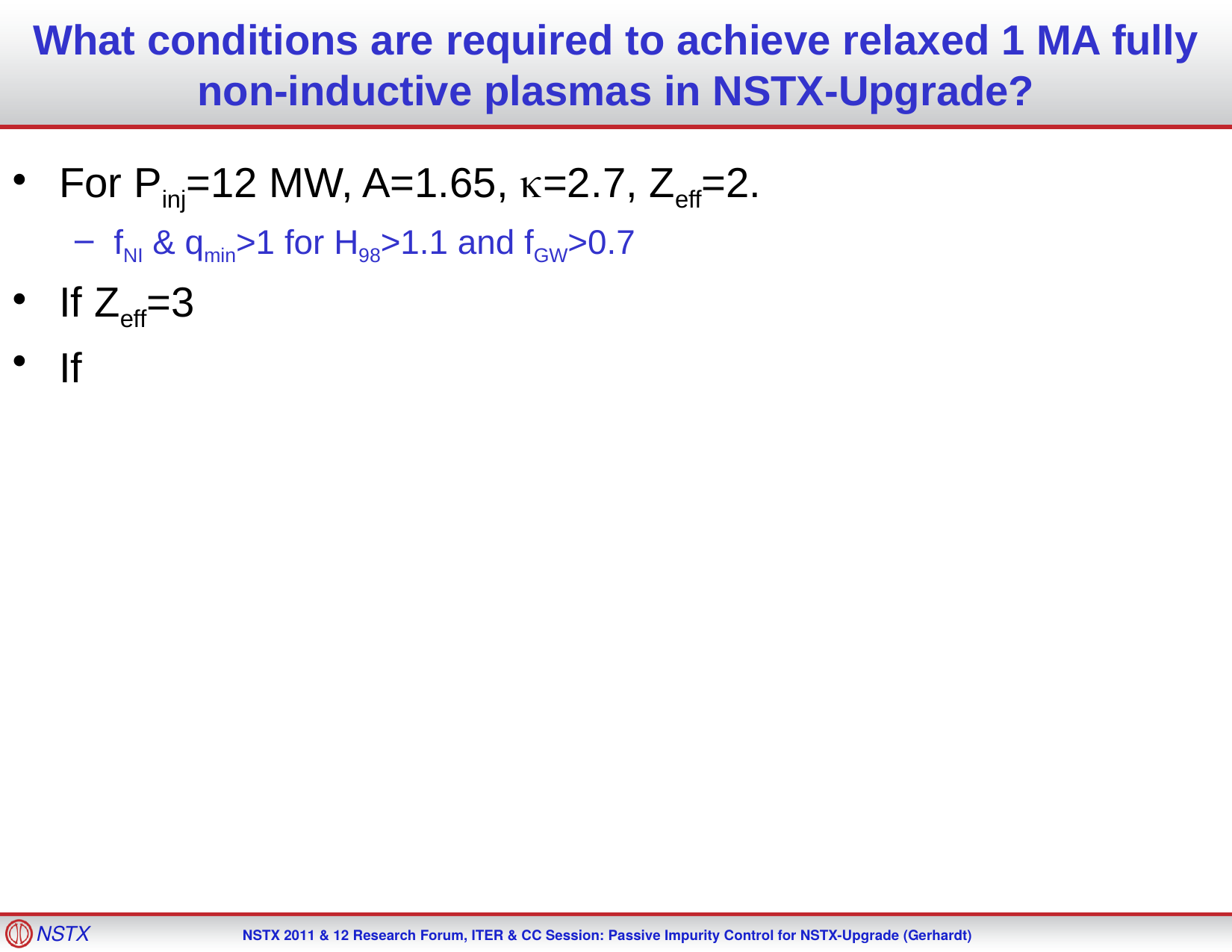

# What conditions are required to achieve relaxed 1 MA fully non-inductive plasmas in NSTX-Upgrade?
For Pinj=12 MW, A=1.65, κ=2.7, Zeff=2.
fNI & qmin>1 for H98>1.1 and fGW>0.7
If Zeff=3
If